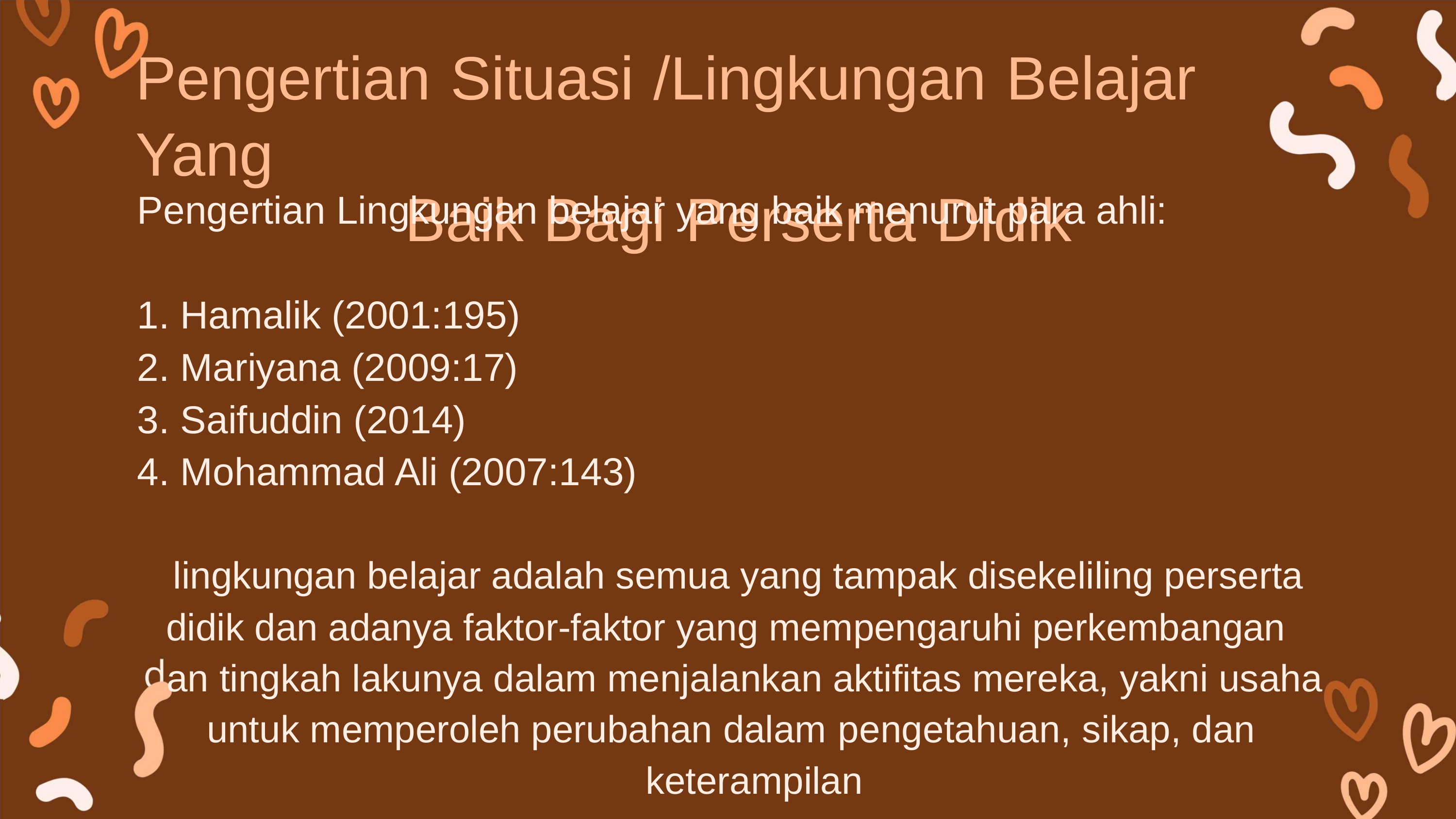

Pengertian Situasi /Lingkungan Belajar Yang
Baik Bagi Perserta Didik
Pengertian Lingkungan belajar yang baik menurut para ahli:
1. Hamalik (2001:195)
2. Mariyana (2009:17)
3. Saifuddin (2014)
4. Mohammad Ali (2007:143)
lingkungan belajar adalah semua yang tampak disekeliling perserta
didik dan adanya faktor-faktor yang mempengaruhi perkembangan
an tingkah lakunya dalam menjalankan aktifitas mereka, yakni usaha
untuk memperoleh perubahan dalam pengetahuan, sikap, dan
keterampilan